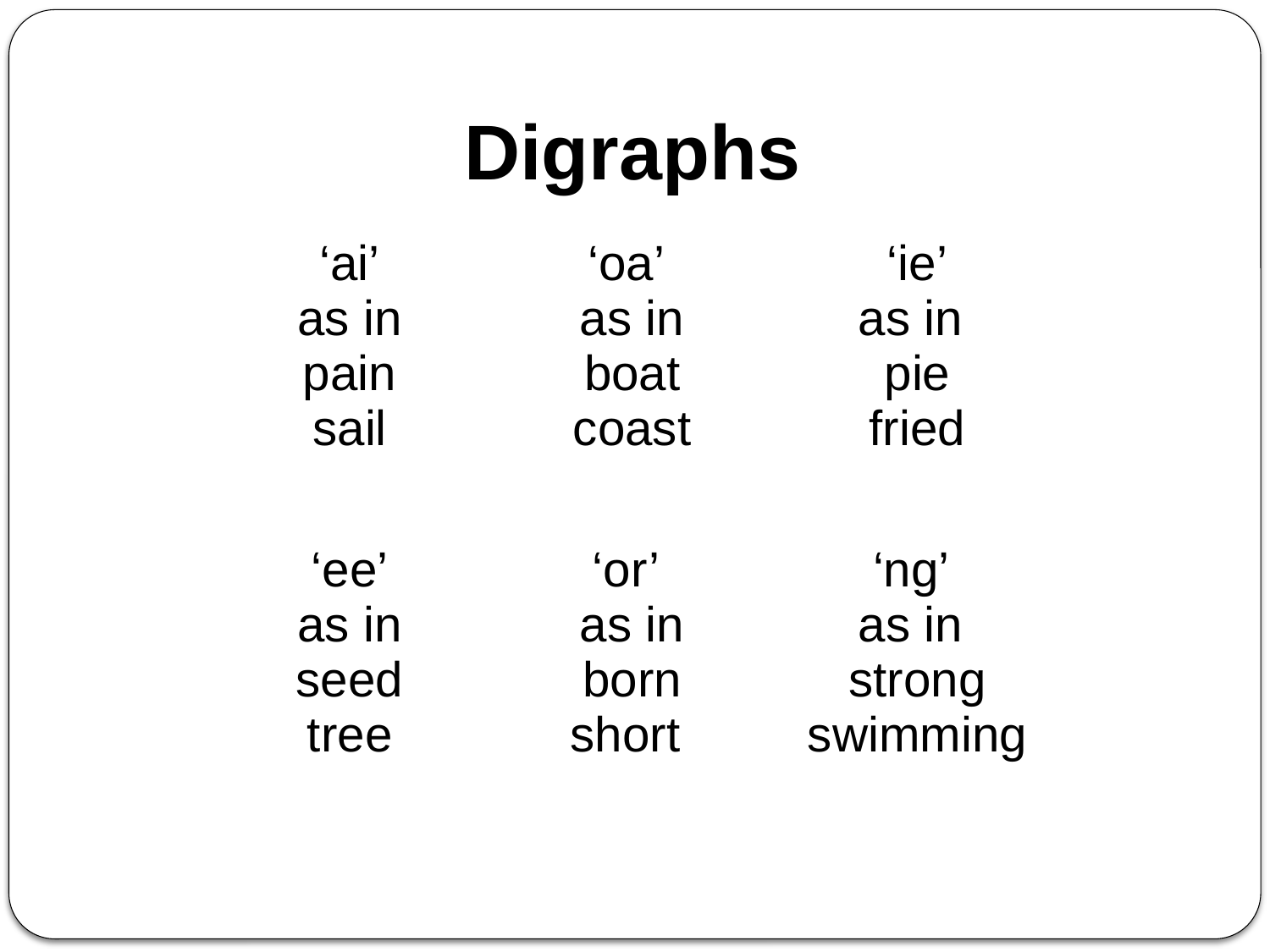

Digraphs
| ‘ai’ as in pain sail | ‘oa’ as in boat coast | ‘ie’ as in pie fried |
| --- | --- | --- |
| ‘ee’ as in seed tree | ‘or’ as in born short | ‘ng’ as in strong swimming |